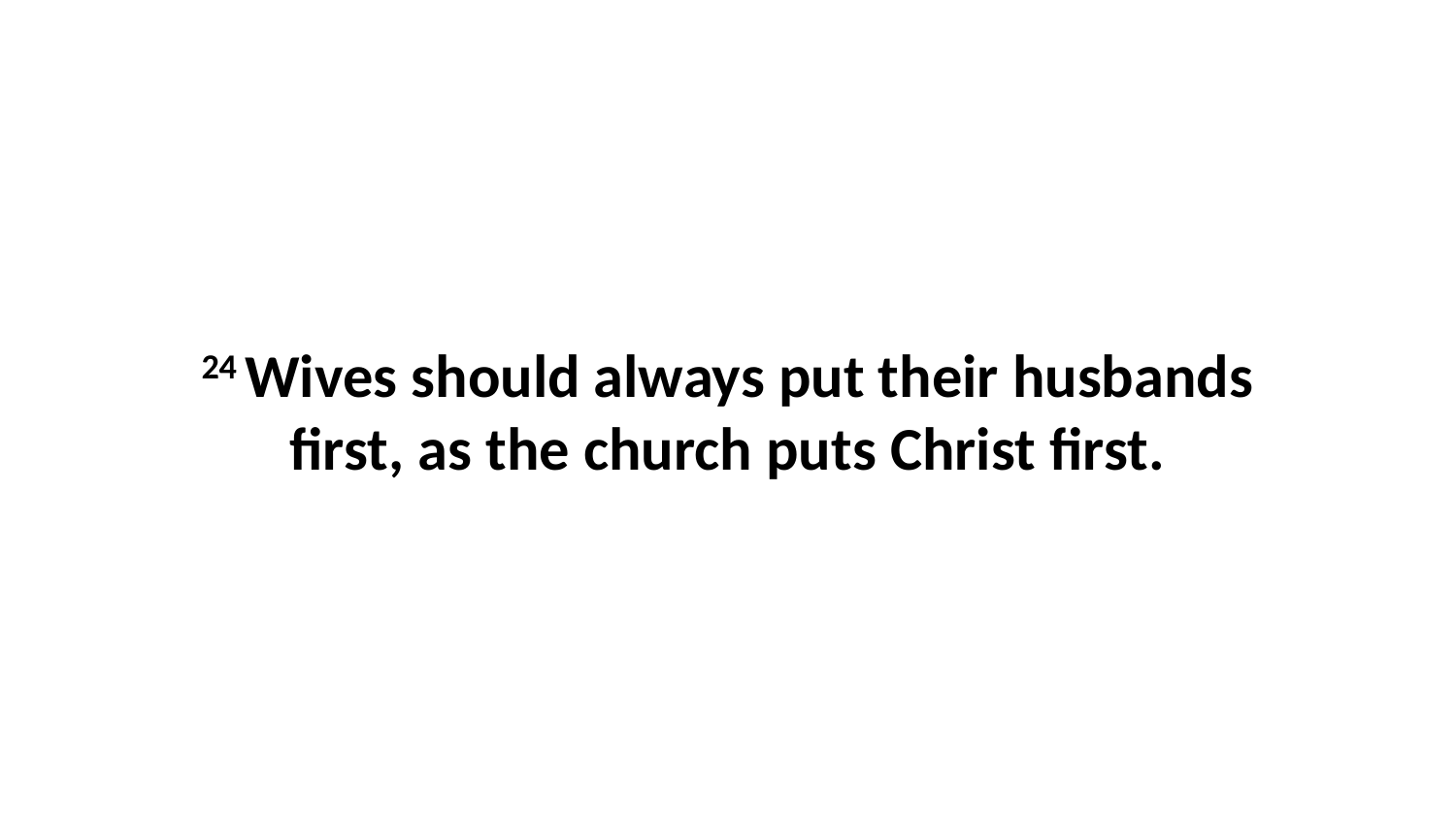

24 Wives should always put their husbands first, as the church puts Christ first.